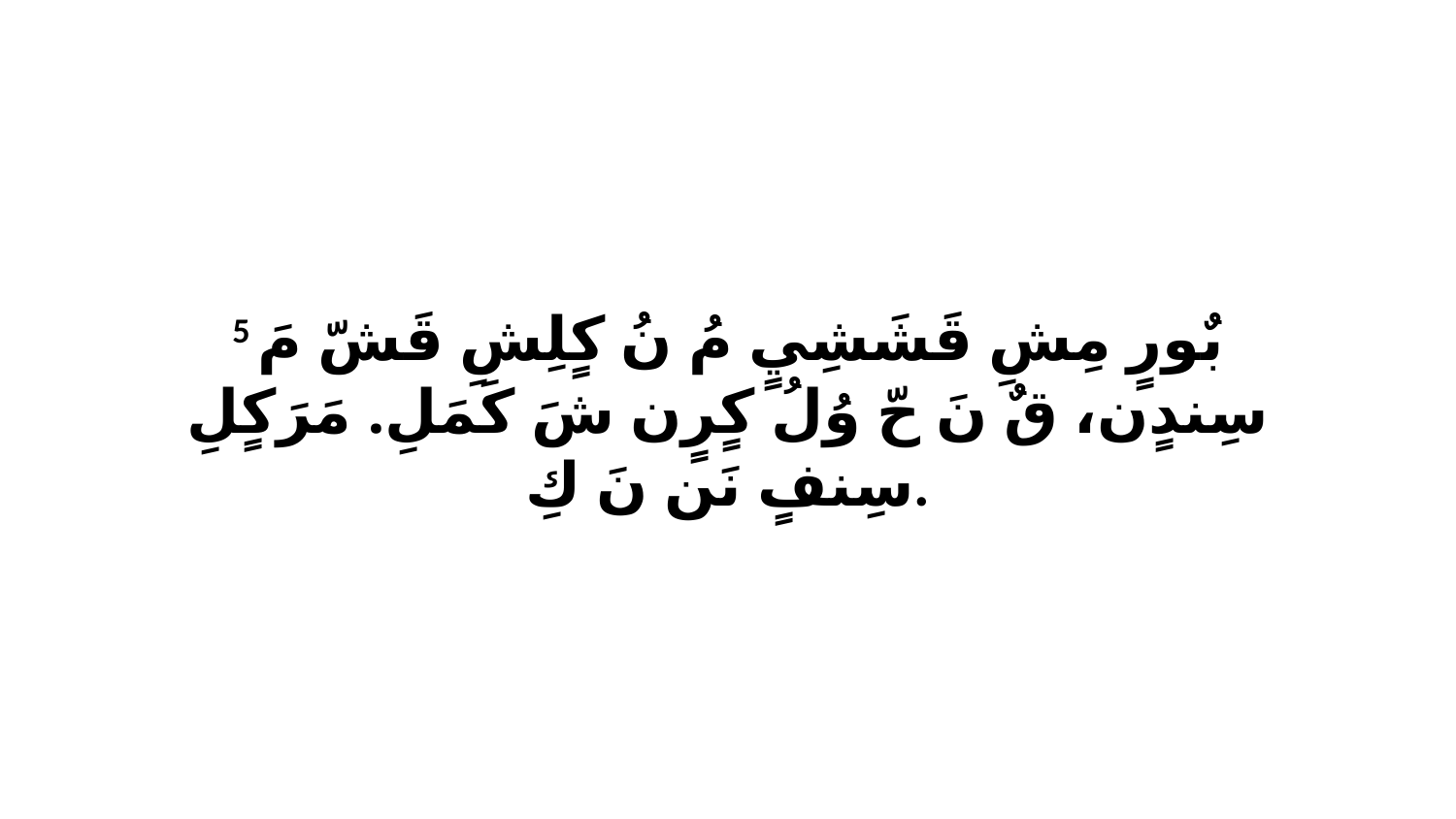

5 بٌورٍ مِشِ قَشَشِيٍ مُ نُ كٍلِشِ قَشّ مَ سِندٍن، قٌ نَ حّ وُلُ كٍرٍن شَ كَمَلِ. مَرَكٍلِ سِنفٍ نَن نَ كِ.